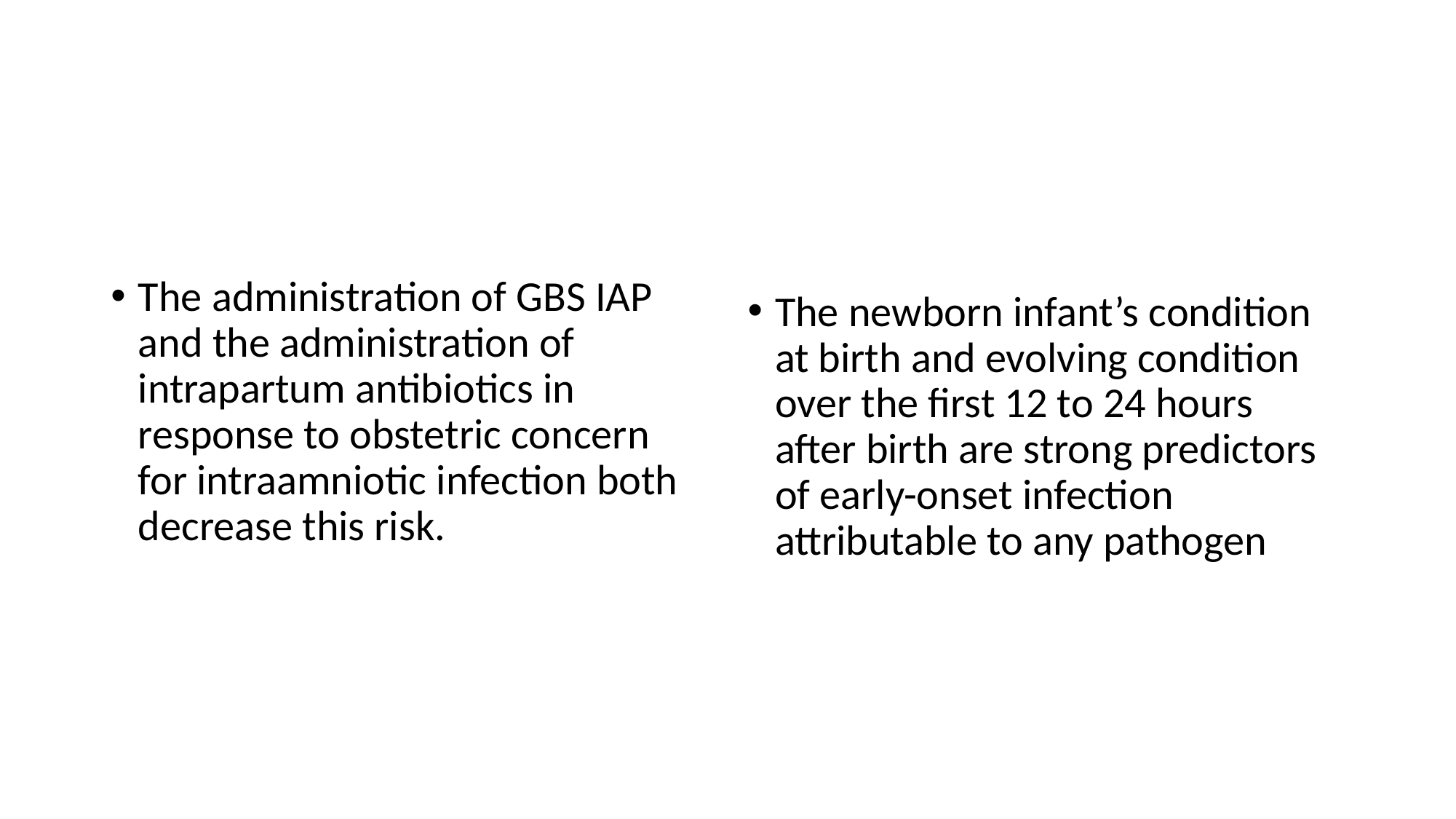

#

The newborn infant’s condition at birth and evolving condition over the first 12 to 24 hours after birth are strong predictors of early-onset infection attributable to any pathogen

The administration of GBS IAP and the administration of intrapartum antibiotics in response to obstetric concern for intraamniotic infection both decrease this risk.